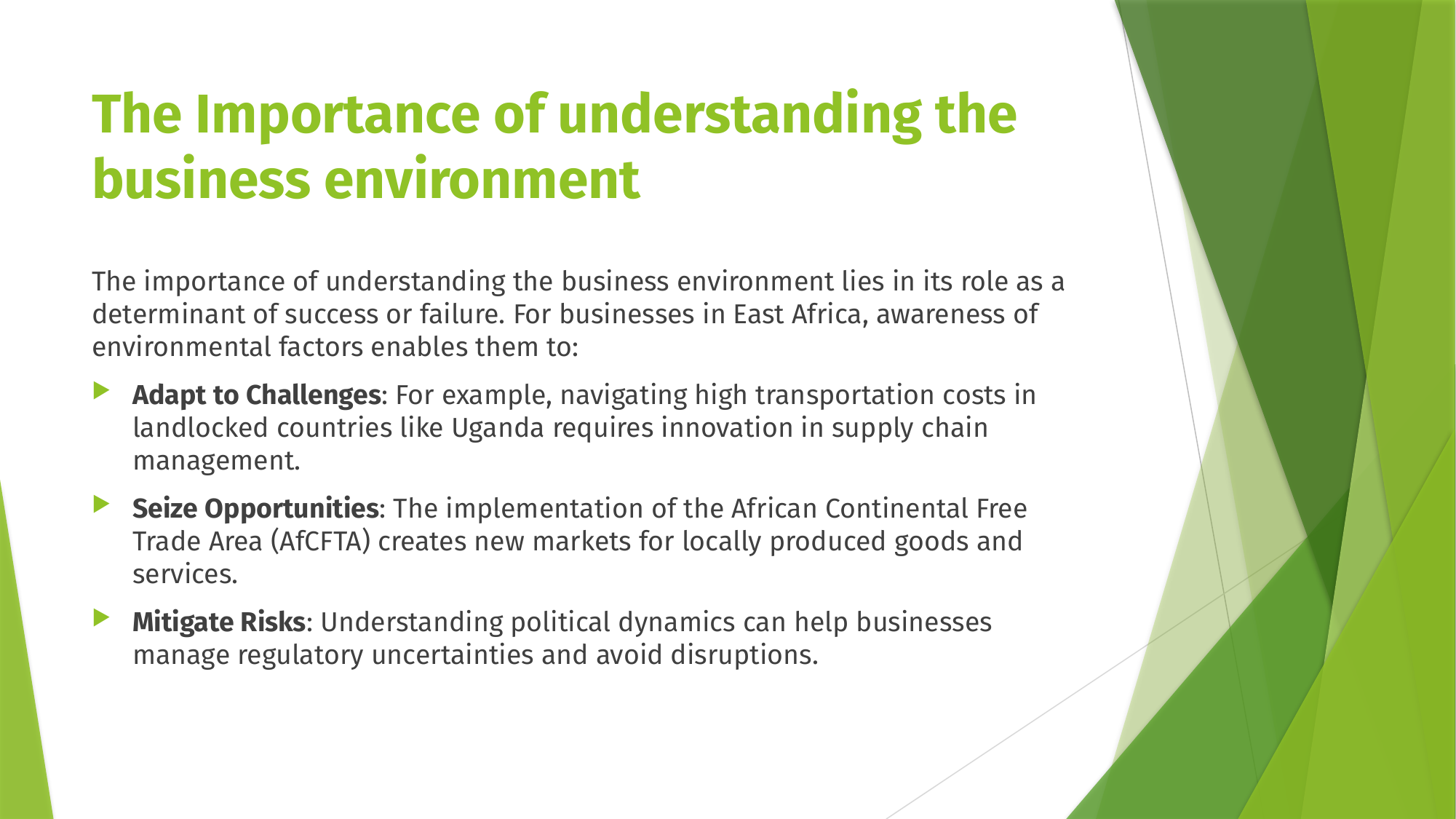

# The Importance of understanding the business environment
The importance of understanding the business environment lies in its role as a determinant of success or failure. For businesses in East Africa, awareness of environmental factors enables them to:
Adapt to Challenges: For example, navigating high transportation costs in landlocked countries like Uganda requires innovation in supply chain management.
Seize Opportunities: The implementation of the African Continental Free Trade Area (AfCFTA) creates new markets for locally produced goods and services.
Mitigate Risks: Understanding political dynamics can help businesses manage regulatory uncertainties and avoid disruptions.